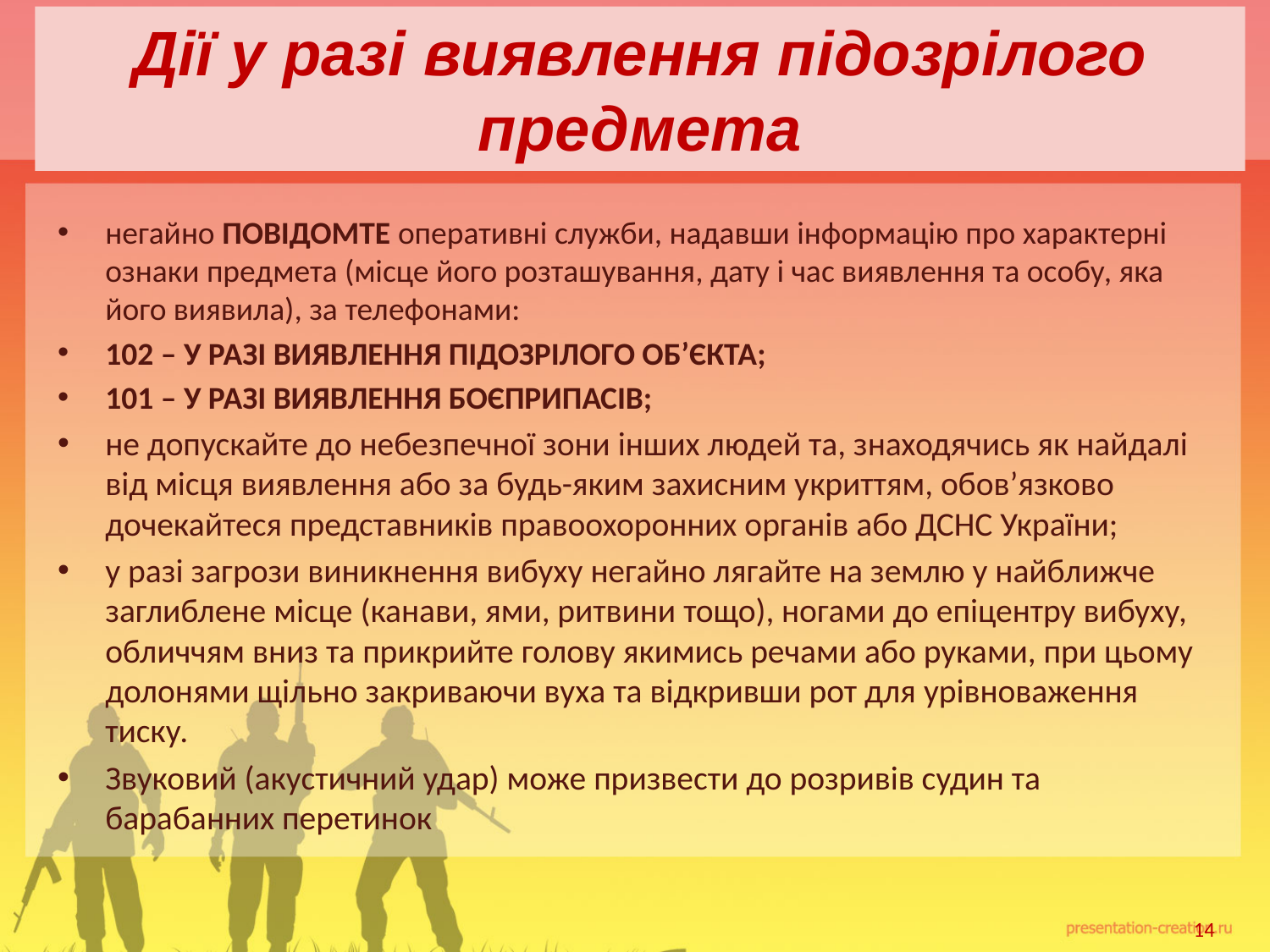

# Дії у разі виявлення підозрілого предмета
негайно ПОВІДОМТЕ оперативні служби, надавши інформацію про характерні ознаки предмета (місце його розташування, дату і час виявлення та особу, яка його виявила), за телефонами:
102 – У РАЗІ ВИЯВЛЕННЯ ПІДОЗРІЛОГО ОБ’ЄКТА;
101 – У РАЗІ ВИЯВЛЕННЯ БОЄПРИПАСІВ;
не допускайте до небезпечної зони інших людей та, знаходячись як найдалі від місця виявлення або за будь-яким захисним укриттям, обов’язково дочекайтеся представників правоохоронних органів або ДСНС України;
у разі загрози виникнення вибуху негайно лягайте на землю у найближче заглиблене місце (канави, ями, ритвини тощо), ногами до епіцентру вибуху, обличчям вниз та прикрийте голову якимись речами або руками, при цьому долонями щільно закриваючи вуха та відкривши рот для урівноваження тиску.
Звуковий (акустичний удар) може призвести до розривів судин та барабанних перетинок